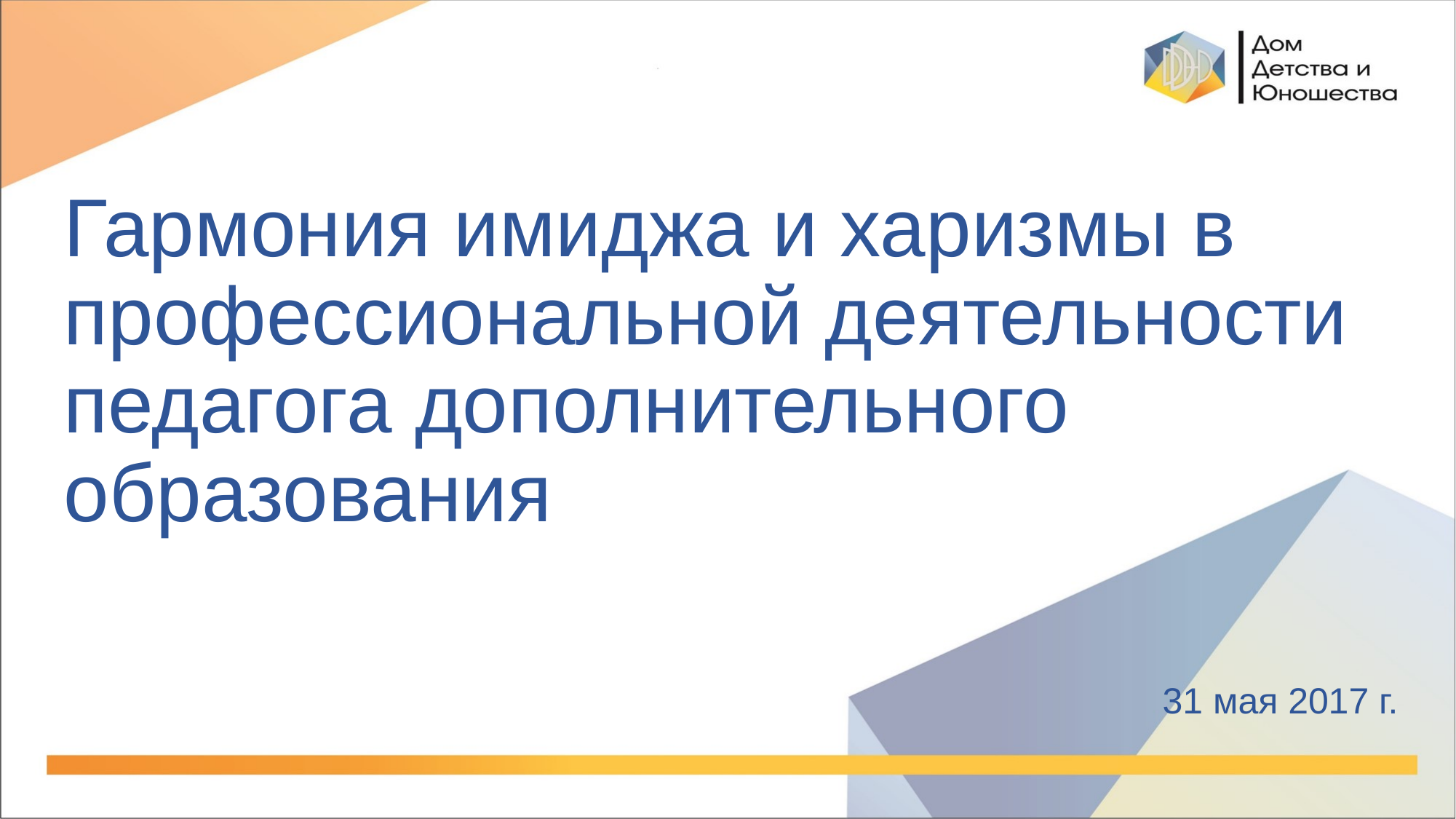

# Гармония имиджа и харизмы в профессиональной деятельности педагога дополнительного образования
31 мая 2017 г.